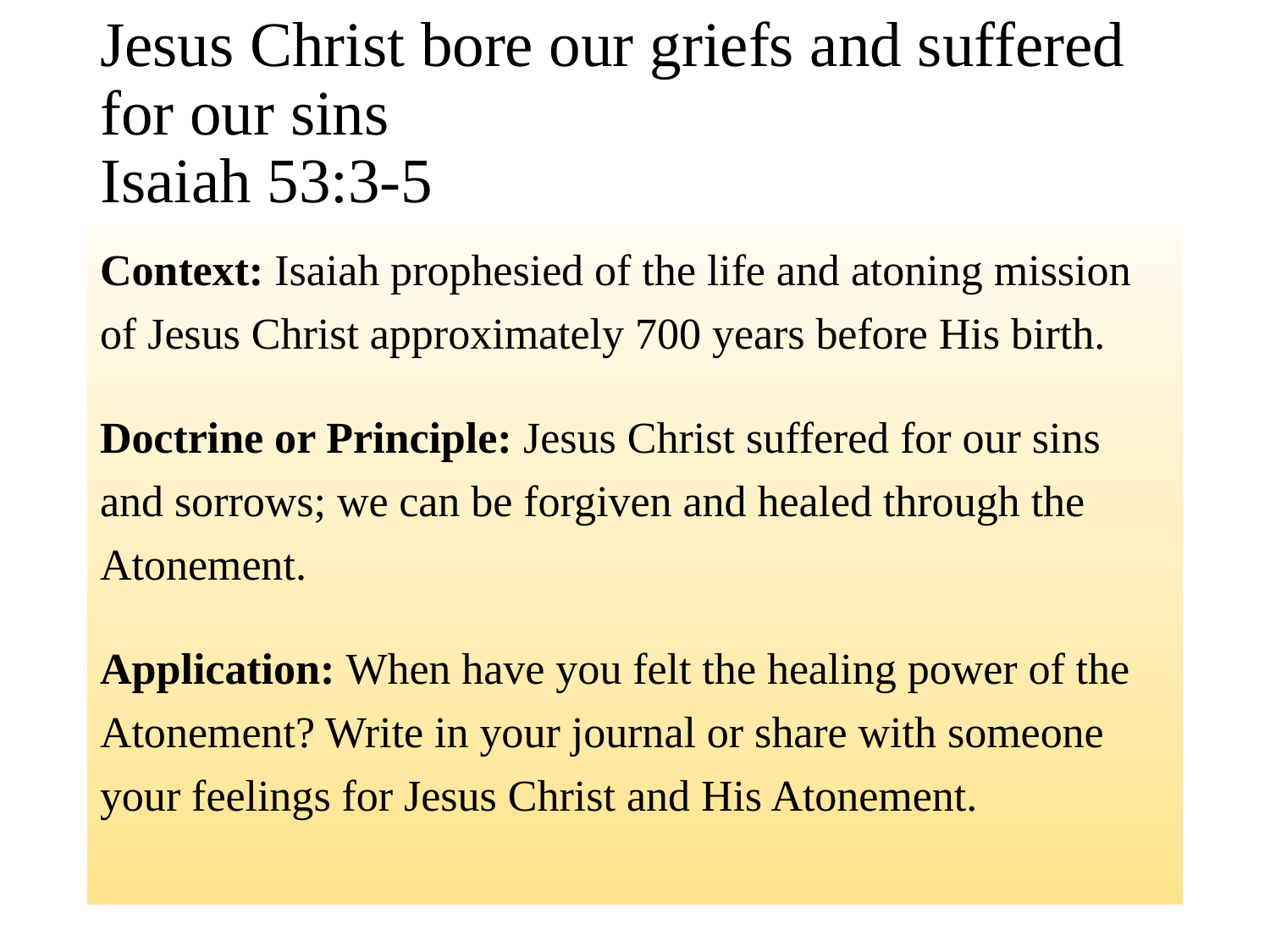

# Jesus Christ bore our griefs and suffered for our sins Isaiah 53:3-5
Context: Isaiah prophesied of the life and atoning mission of Jesus Christ approximately 700 years before His birth.
Doctrine or Principle: Jesus Christ suffered for our sins and sorrows; we can be forgiven and healed through the Atonement.
Application: When have you felt the healing power of the Atonement? Write in your journal or share with someone your feelings for Jesus Christ and His Atonement.